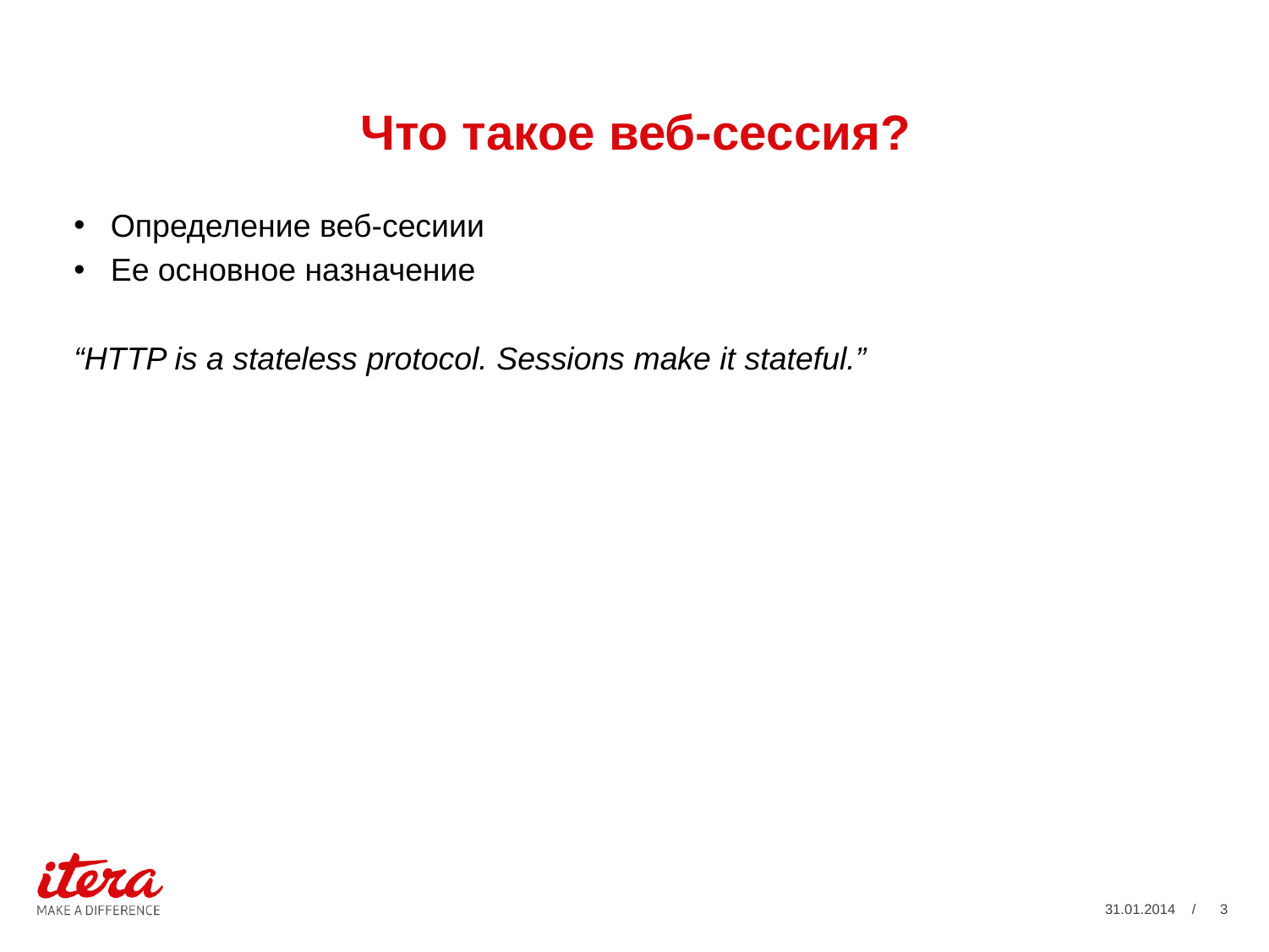

# Что такое веб-сессия?
Определение веб-сесиии
Ее основное назначение

“HTTP is a stateless protocol. Sessions make it stateful.”

31.01.2014
/      3